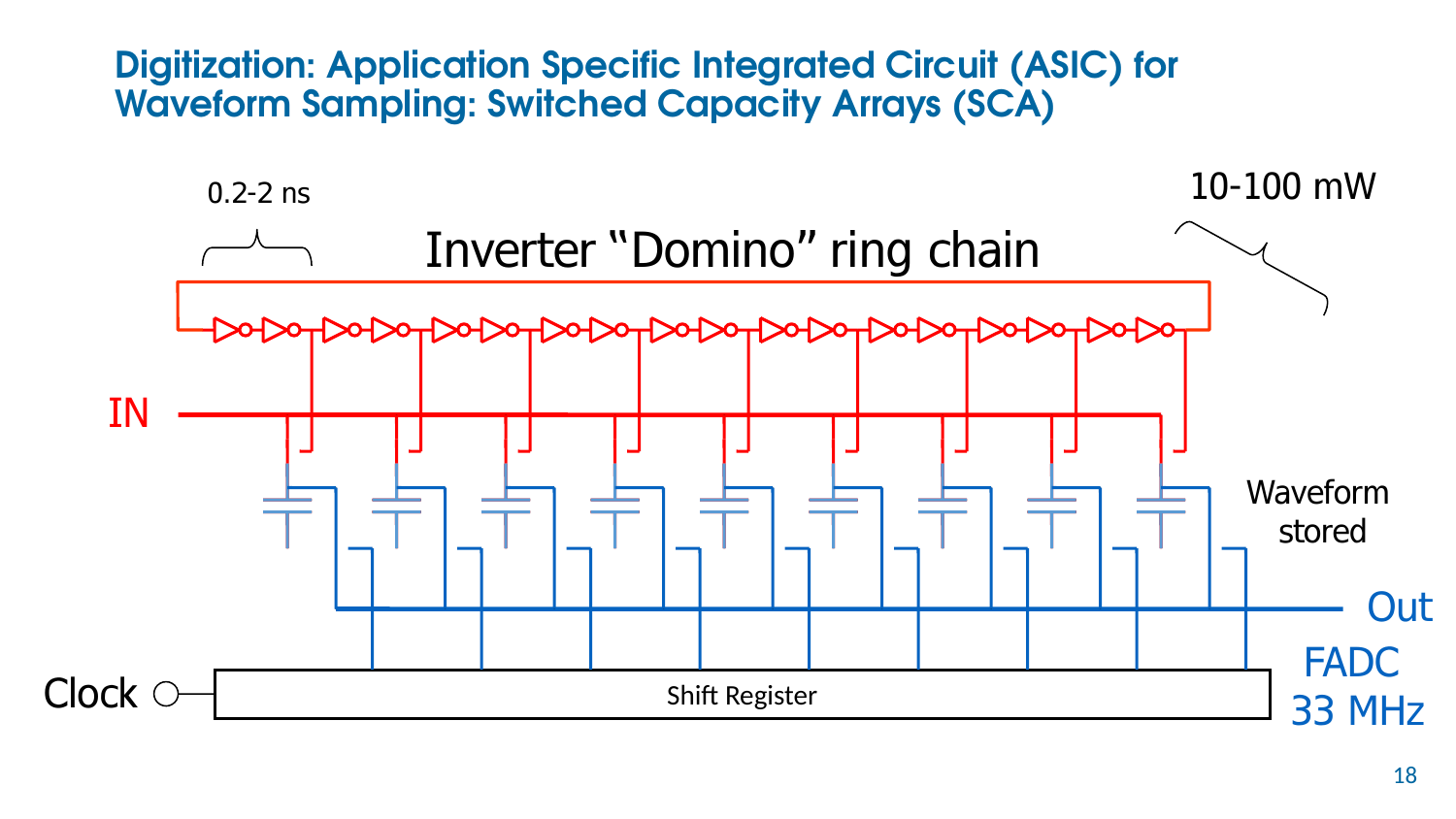

# Digitization: Application Specific Integrated Circuit (ASIC) for Waveform Sampling: Switched Capacity Arrays (SCA)
10-100 mW
0.2-2 ns

Inverter “Domino” ring chain

IN

Waveform
stored

Out

FADC
33 MHz
Clock
Shift Register

18